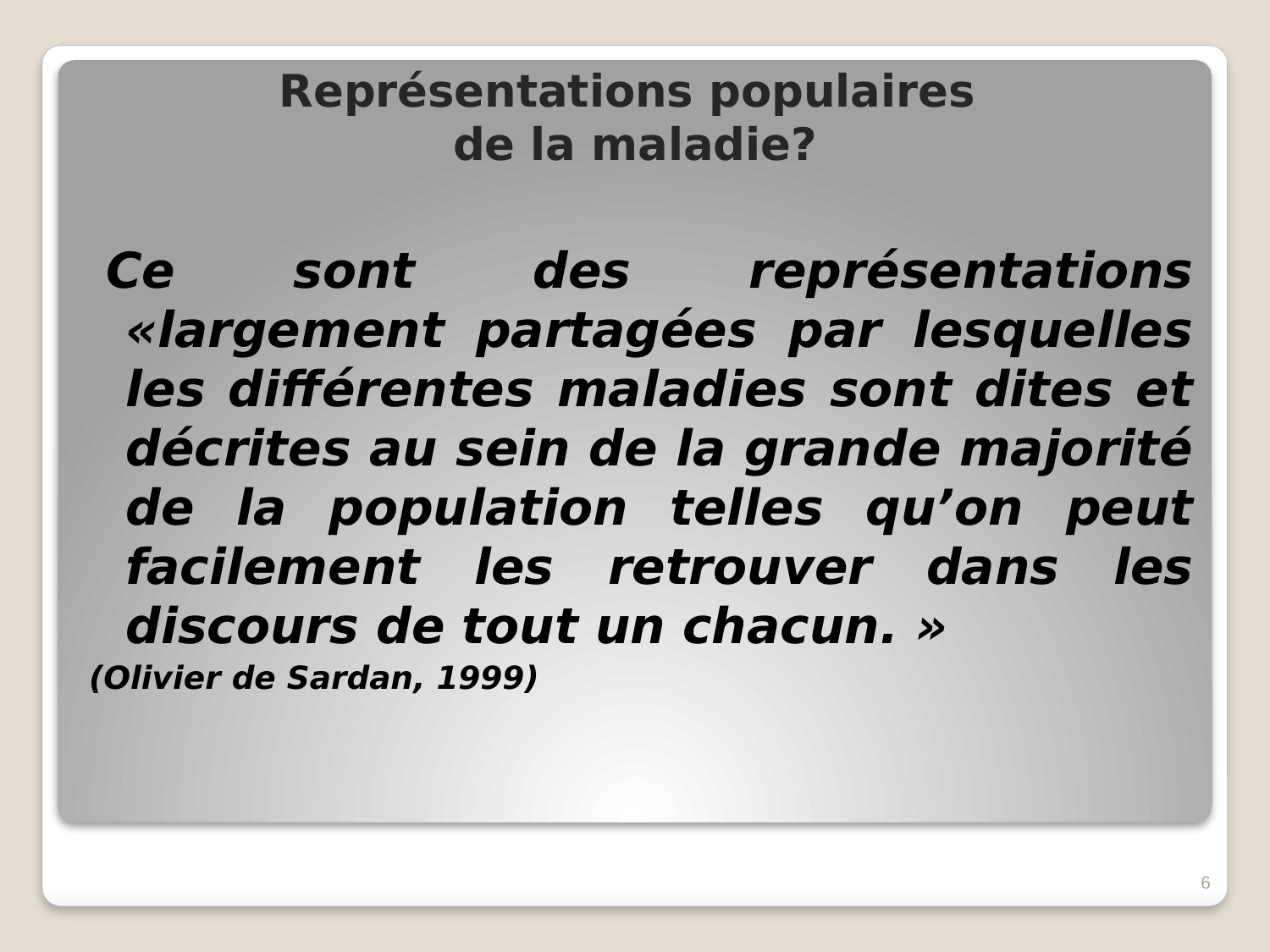

# Représentations populaires de la maladie?
 Ce sont des représentations «largement partagées par lesquelles les différentes maladies sont dites et décrites au sein de la grande majorité de la population telles qu’on peut facilement les retrouver dans les discours de tout un chacun. »
(Olivier de Sardan, 1999)
6